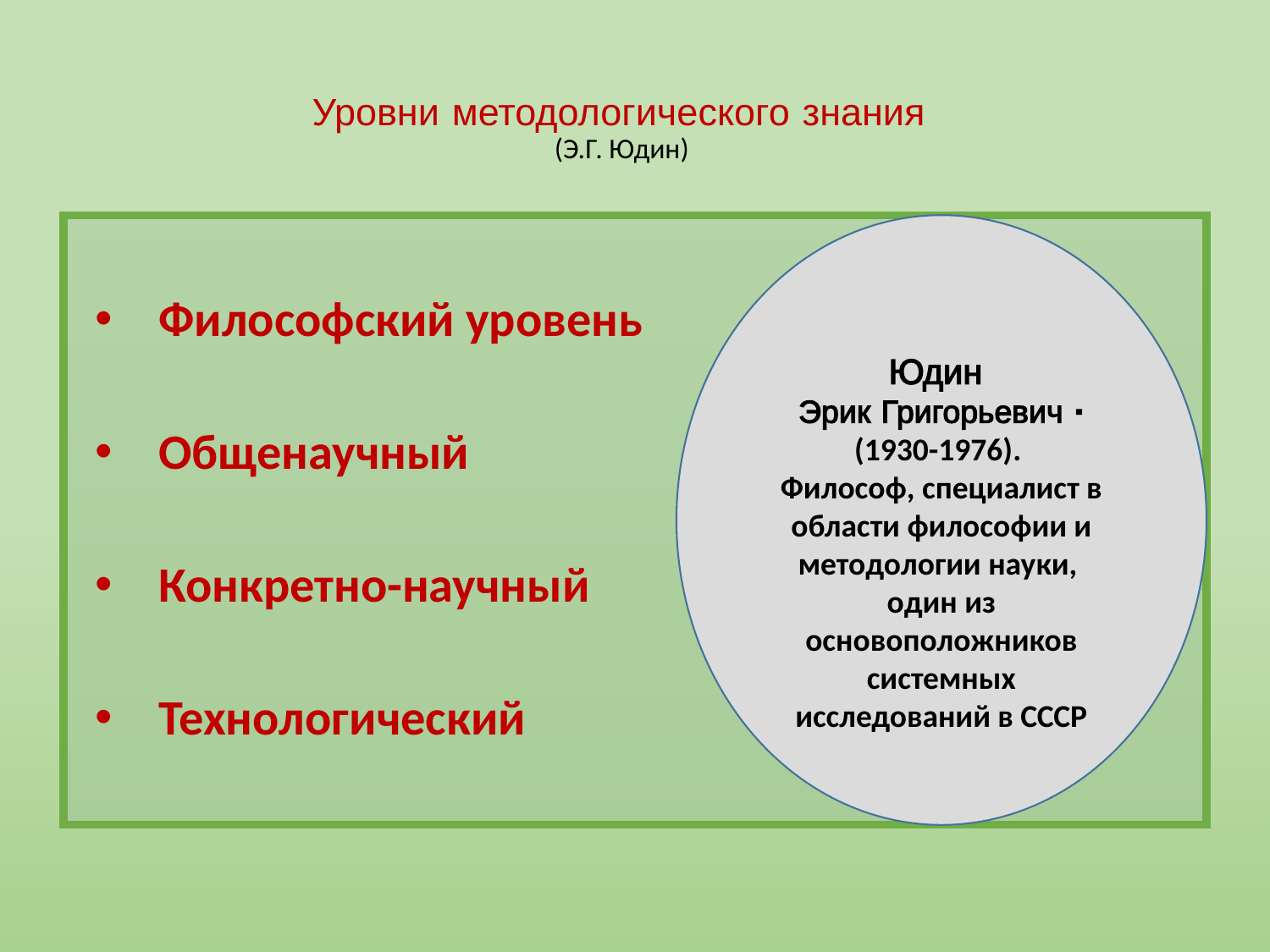

# Уровни методологического знания (Э.Г. Юдин)

Философский уровень

Общенаучный

Конкретно-научный

Технологический

Юдин
Эрик Григорьевич · (1930-1976).
Философ, специалист в области философии и методологии науки,
один из основоположников системных исследований в СССР